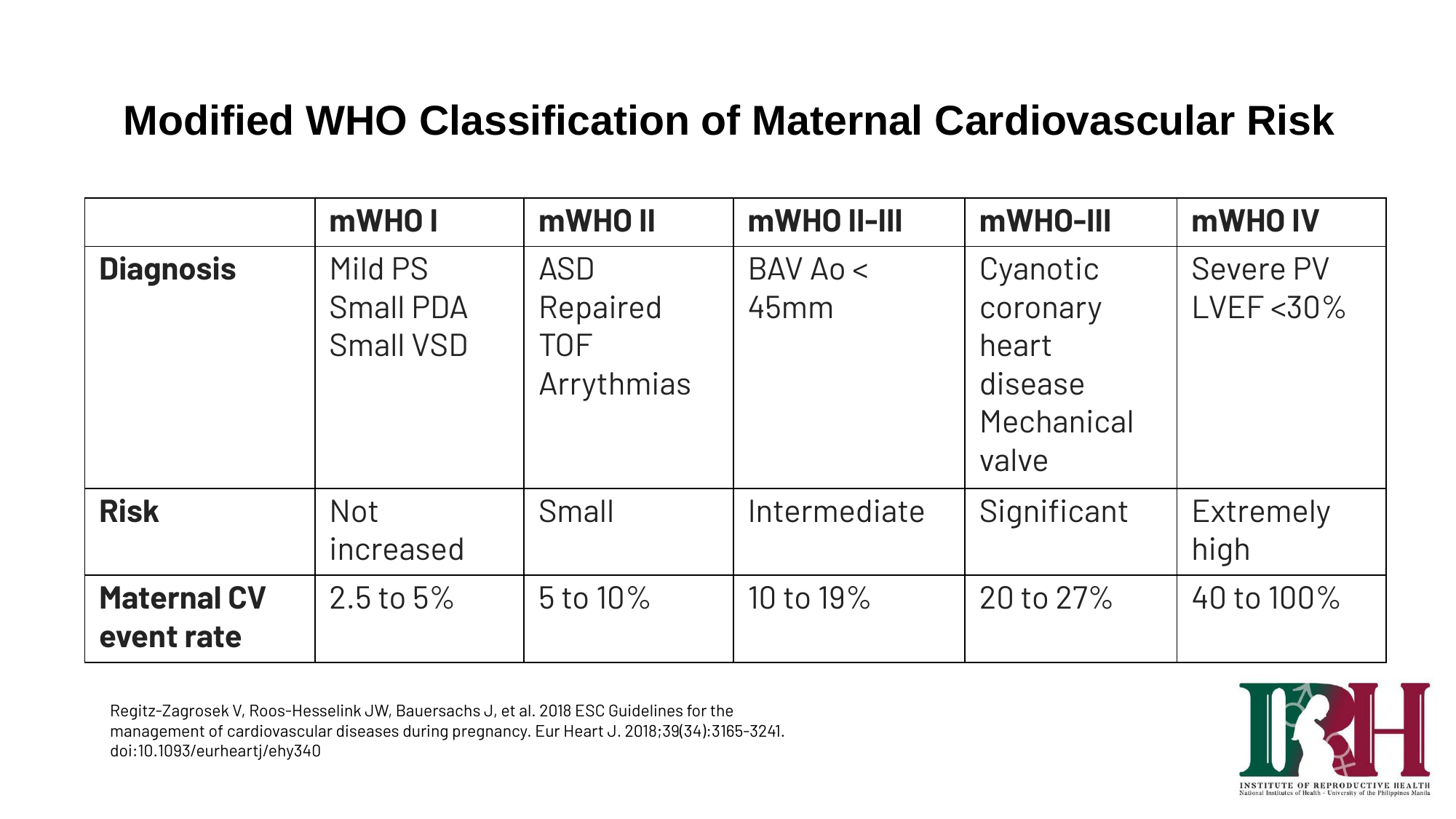

# Modified WHO Classification of Maternal Cardiovascular Risk
|  | mWHO I | mWHO II | mWHO II-III | mWHO-III | mWHO IV |
| --- | --- | --- | --- | --- | --- |
| Diagnosis | Mild PS Small PDA Small VSD | ASD Repaired TOF Arrythmias | BAV Ao < 45mm | Cyanotic coronary heart disease Mechanical valve | Severe PV LVEF <30% |
| Risk | Not increased | Small | Intermediate | Significant | Extremely high |
| Maternal CV event rate | 2.5 to 5% | 5 to 10% | 10 to 19% | 20 to 27% | 40 to 100% |
Regitz-Zagrosek V, Roos-Hesselink JW, Bauersachs J, et al. 2018 ESC Guidelines for the management of cardiovascular diseases during pregnancy. Eur Heart J. 2018;39(34):3165-3241. doi:10.1093/eurheartj/ehy340